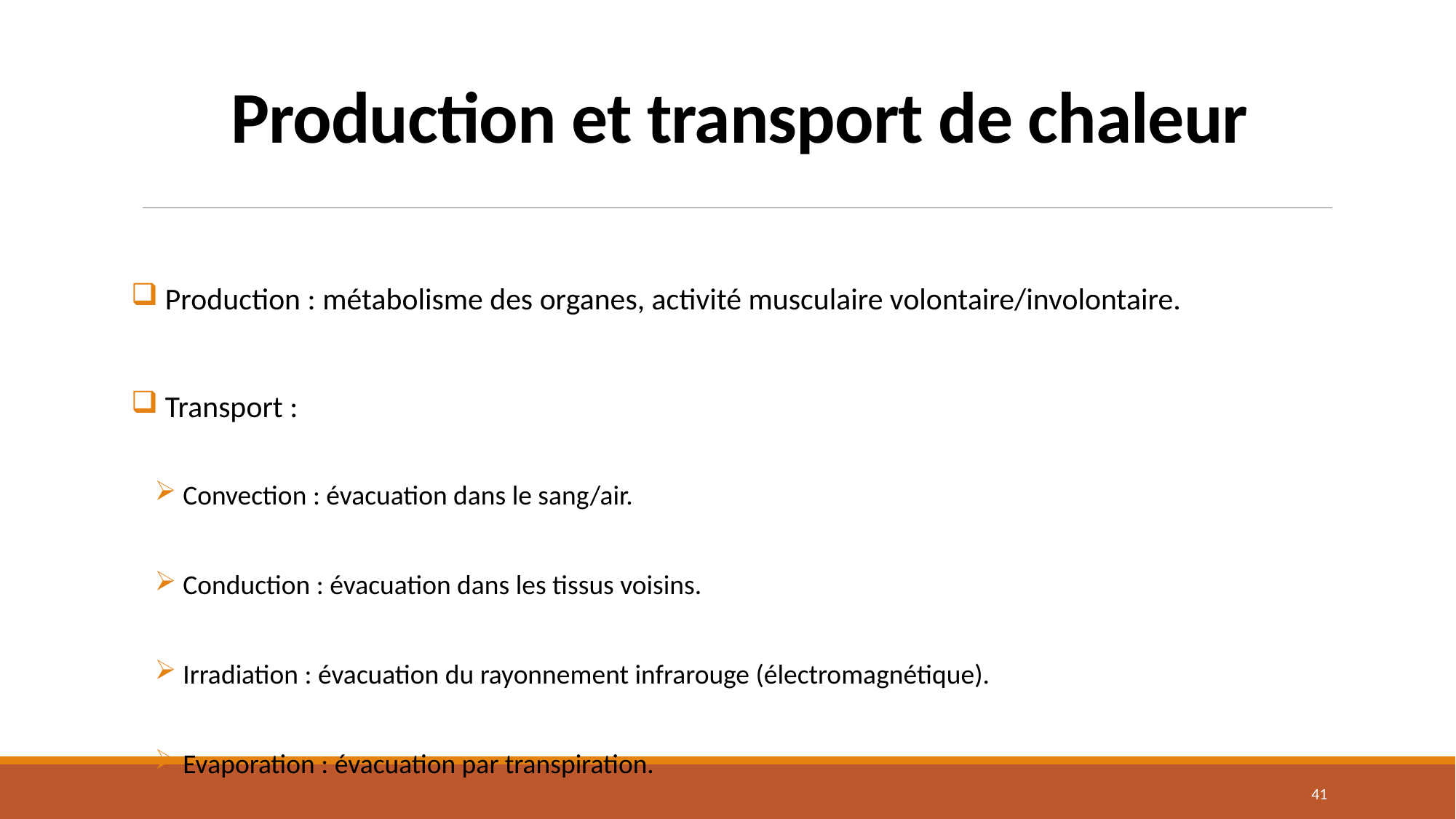

# Production et transport de chaleur

 Production : métabolisme des organes, activité musculaire volontaire/involontaire.

 Transport :

 Convection : évacuation dans le sang/air.

 Conduction : évacuation dans les tissus voisins.

 Irradiation : évacuation du rayonnement infrarouge (électromagnétique).

 Evaporation : évacuation par transpiration.
41